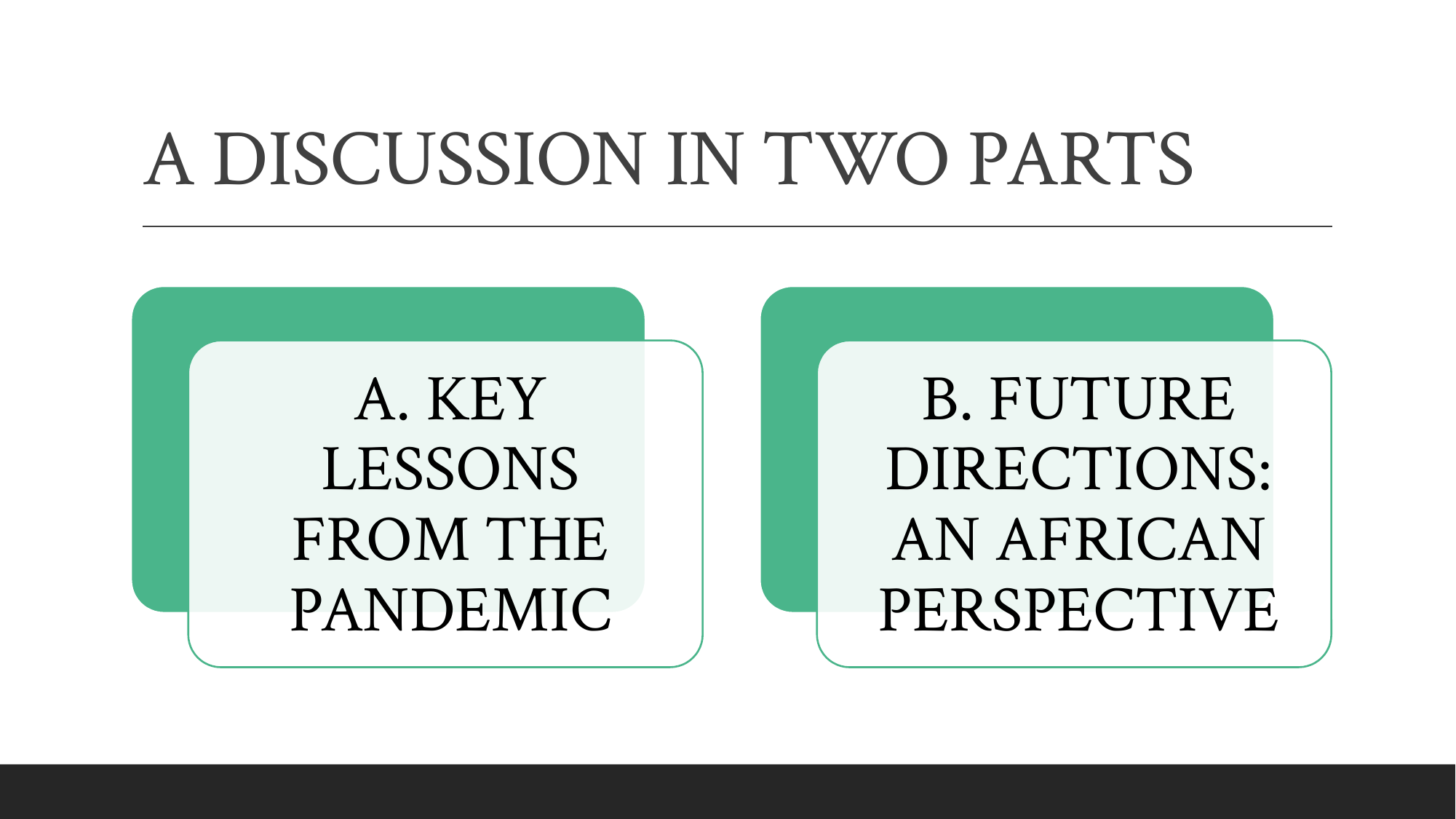

# A DISCUSSION IN TWO PARTS
A. KEY LESSONS FROM THE PANDEMIC
B. FUTURE DIRECTIONS: AN AFRICAN PERSPECTIVE

2